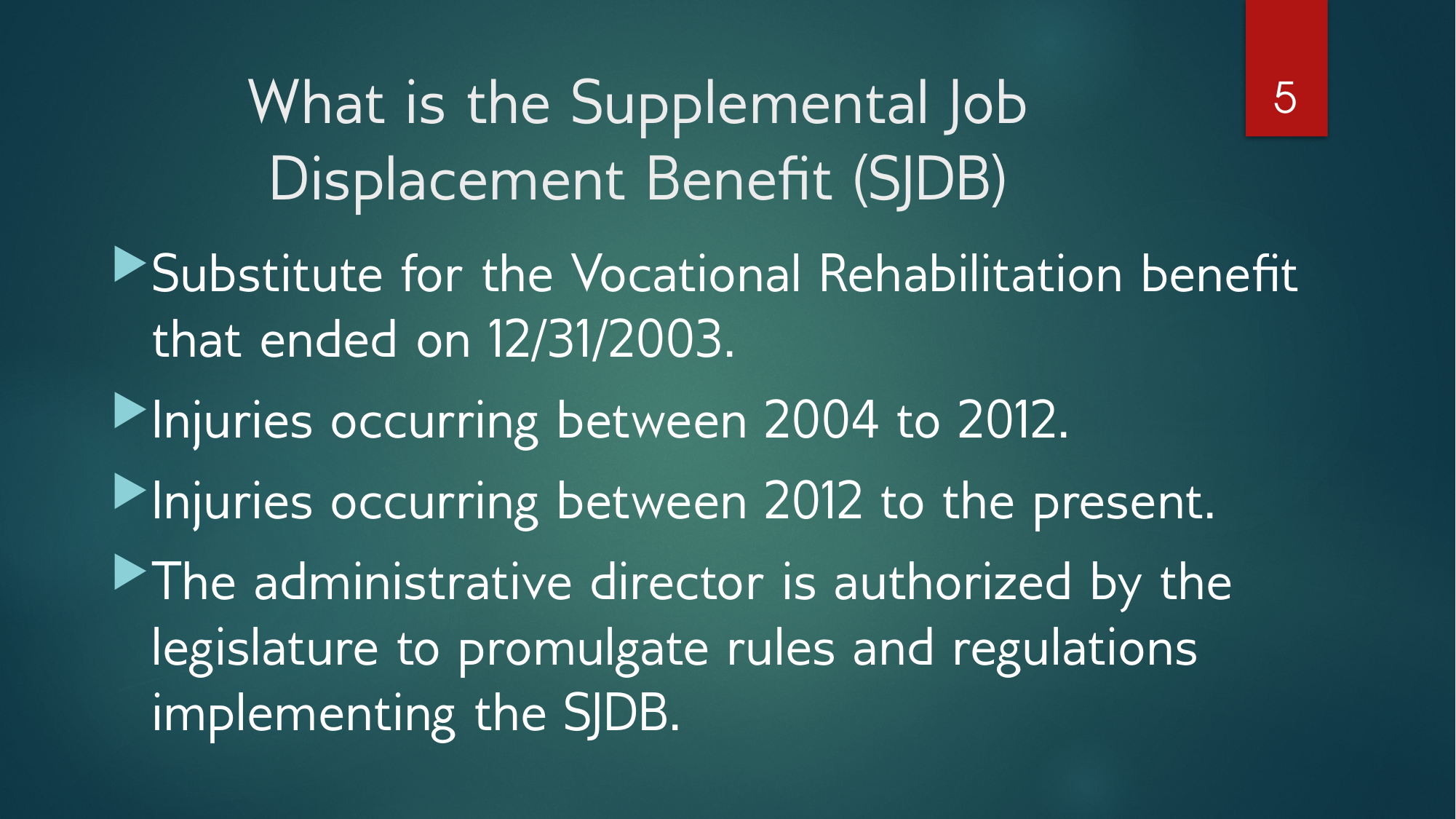

5
# What is the Supplemental Job Displacement Benefit (SJDB)
Substitute for the Vocational Rehabilitation benefit that ended on 12/31/2003.
Injuries occurring between 2004 to 2012.
Injuries occurring between 2012 to the present.
The administrative director is authorized by the legislature to promulgate rules and regulations implementing the SJDB.